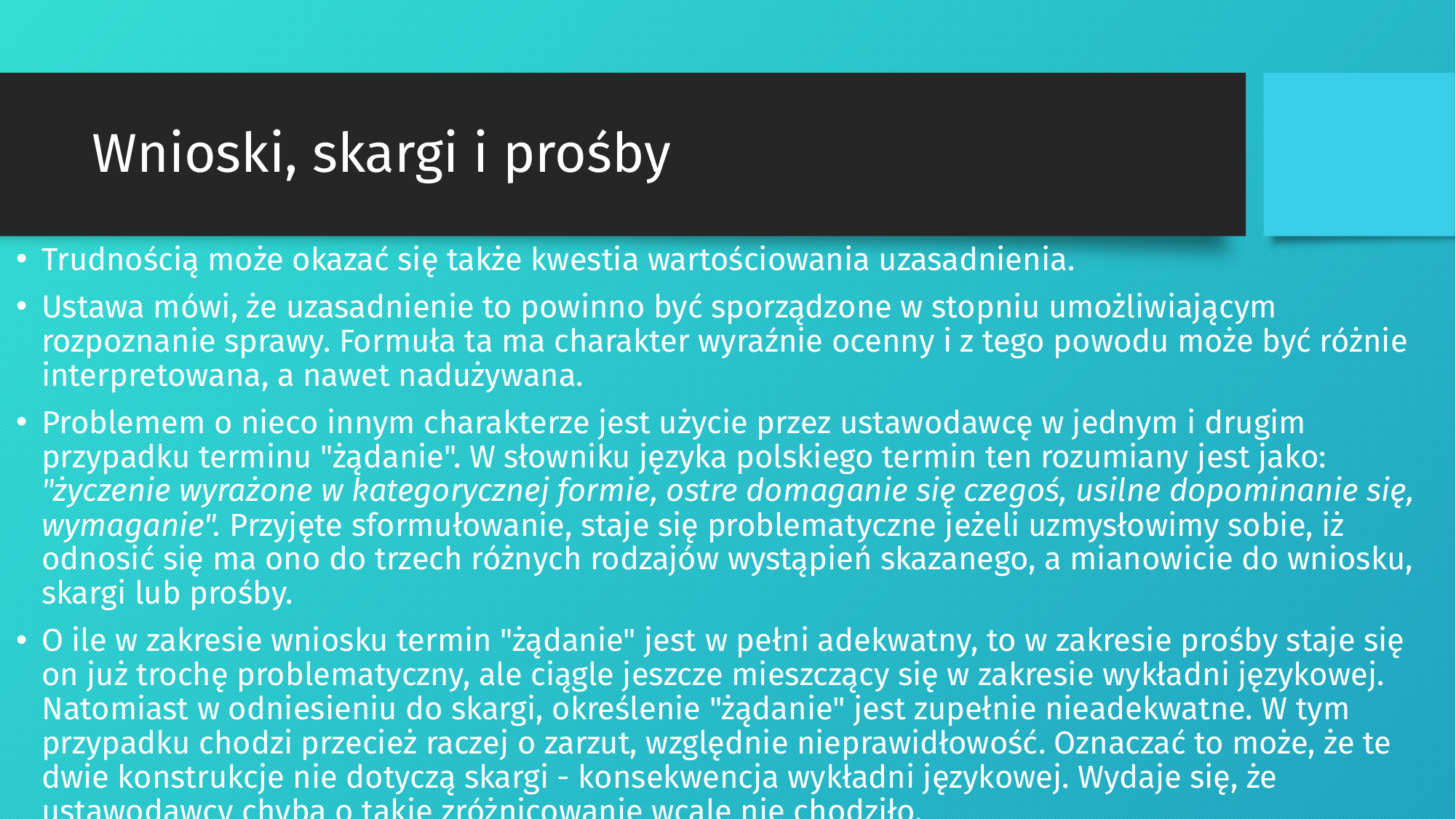

# Wnioski, skargi i prośby
Trudnością może okazać się także kwestia wartościowania uzasadnienia.
Ustawa mówi, że uzasadnienie to powinno być sporządzone w stopniu umożliwiającym rozpoznanie sprawy. Formuła ta ma charakter wyraźnie ocenny i z tego powodu może być różnie interpretowana, a nawet nadużywana.
Problemem o nieco innym charakterze jest użycie przez ustawodawcę w jednym i drugim przypadku terminu "żądanie". W słowniku języka polskiego termin ten rozumiany jest jako: "życzenie wyrażone w kategorycznej formie, ostre domaganie się czegoś, usilne dopominanie się, wymaganie". Przyjęte sformułowanie, staje się problematyczne jeżeli uzmysłowimy sobie, iż odnosić się ma ono do trzech różnych rodzajów wystąpień skazanego, a mianowicie do wniosku, skargi lub prośby.
O ile w zakresie wniosku termin "żądanie" jest w pełni adekwatny, to w zakresie prośby staje się on już trochę problematyczny, ale ciągle jeszcze mieszczący się w zakresie wykładni językowej. Natomiast w odniesieniu do skargi, określenie "żądanie" jest zupełnie nieadekwatne. W tym przypadku chodzi przecież raczej o zarzut, względnie nieprawidłowość. Oznaczać to może, że te dwie konstrukcje nie dotyczą skargi - konsekwencja wykładni językowej. Wydaje się, że ustawodawcy chyba o takie zróżnicowanie wcale nie chodziło.